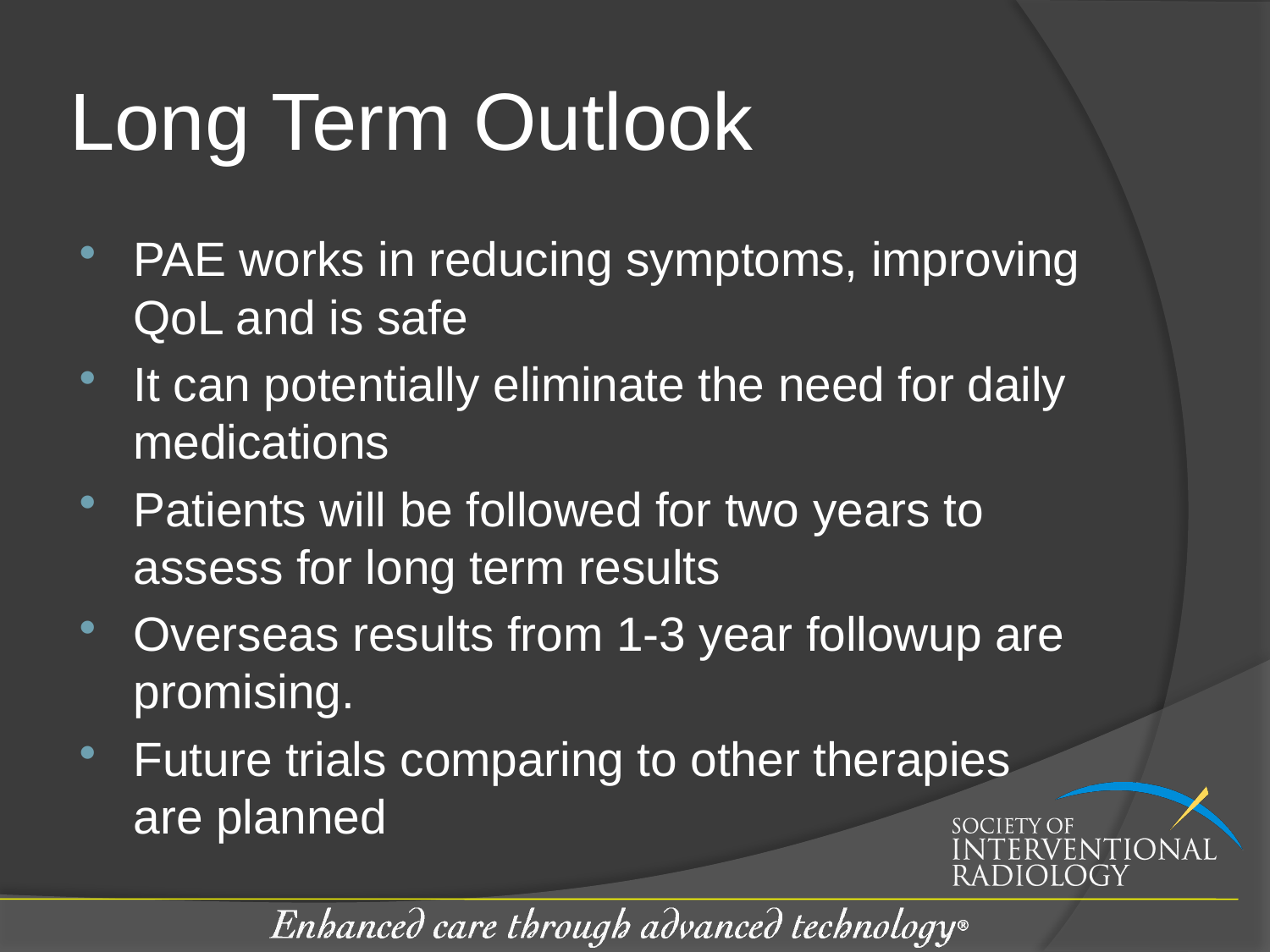

# Long Term Outlook
PAE works in reducing symptoms, improving QoL and is safe
It can potentially eliminate the need for daily medications
Patients will be followed for two years to assess for long term results
Overseas results from 1-3 year followup are promising.
Future trials comparing to other therapies are planned